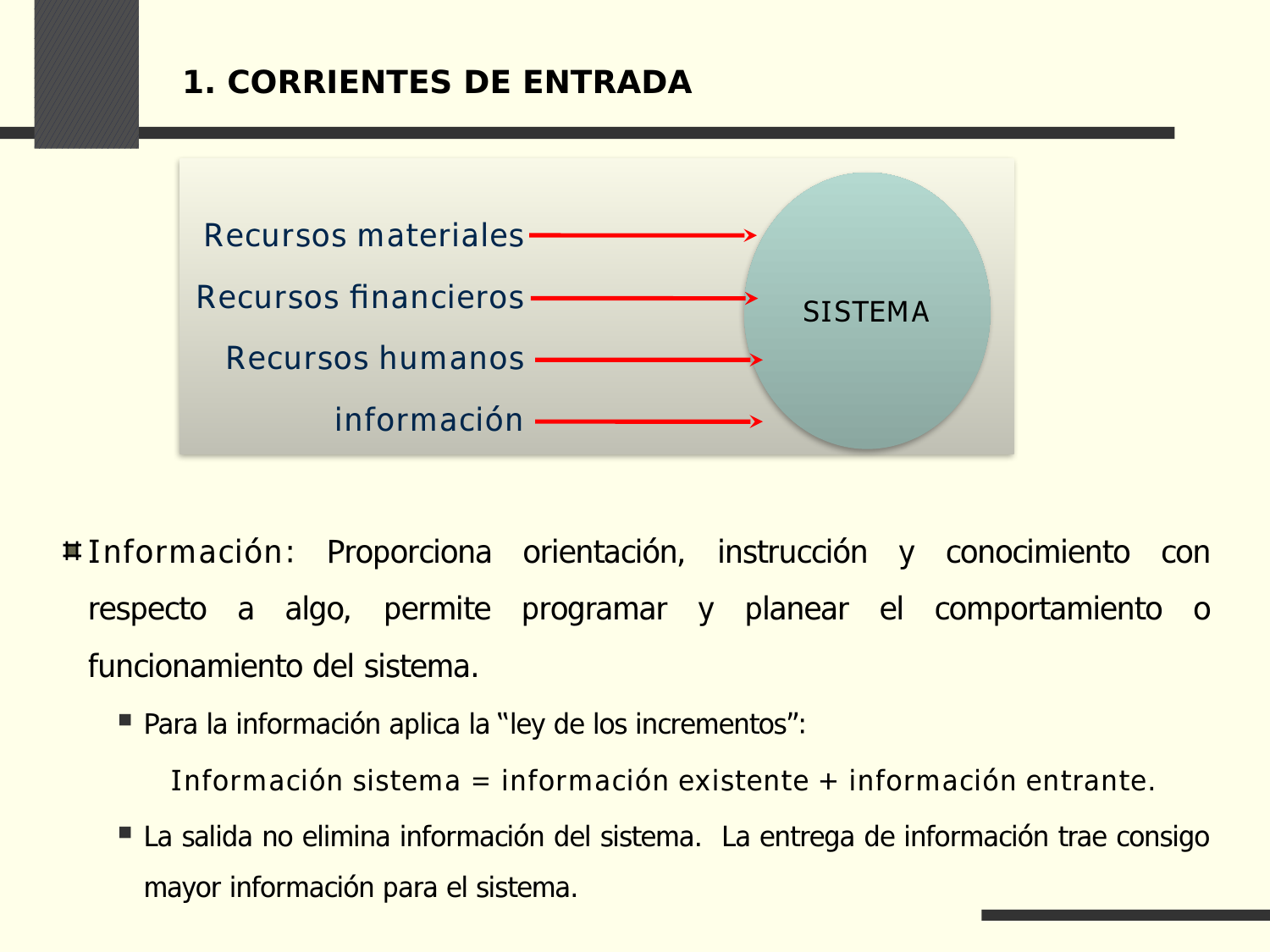

# 1. CORRIENTES DE ENTRADA

SISTEMA
Recursos materiales
Recursos financieros
Recursos humanos
información

Información: Proporciona orientación, instrucción y conocimiento con respecto a algo, permite programar y planear el comportamiento o funcionamiento del sistema.
Para la información aplica la “ley de los incrementos”:
Información sistema = información existente + información entrante.
La salida no elimina información del sistema.  La entrega de información trae consigo mayor información para el sistema.